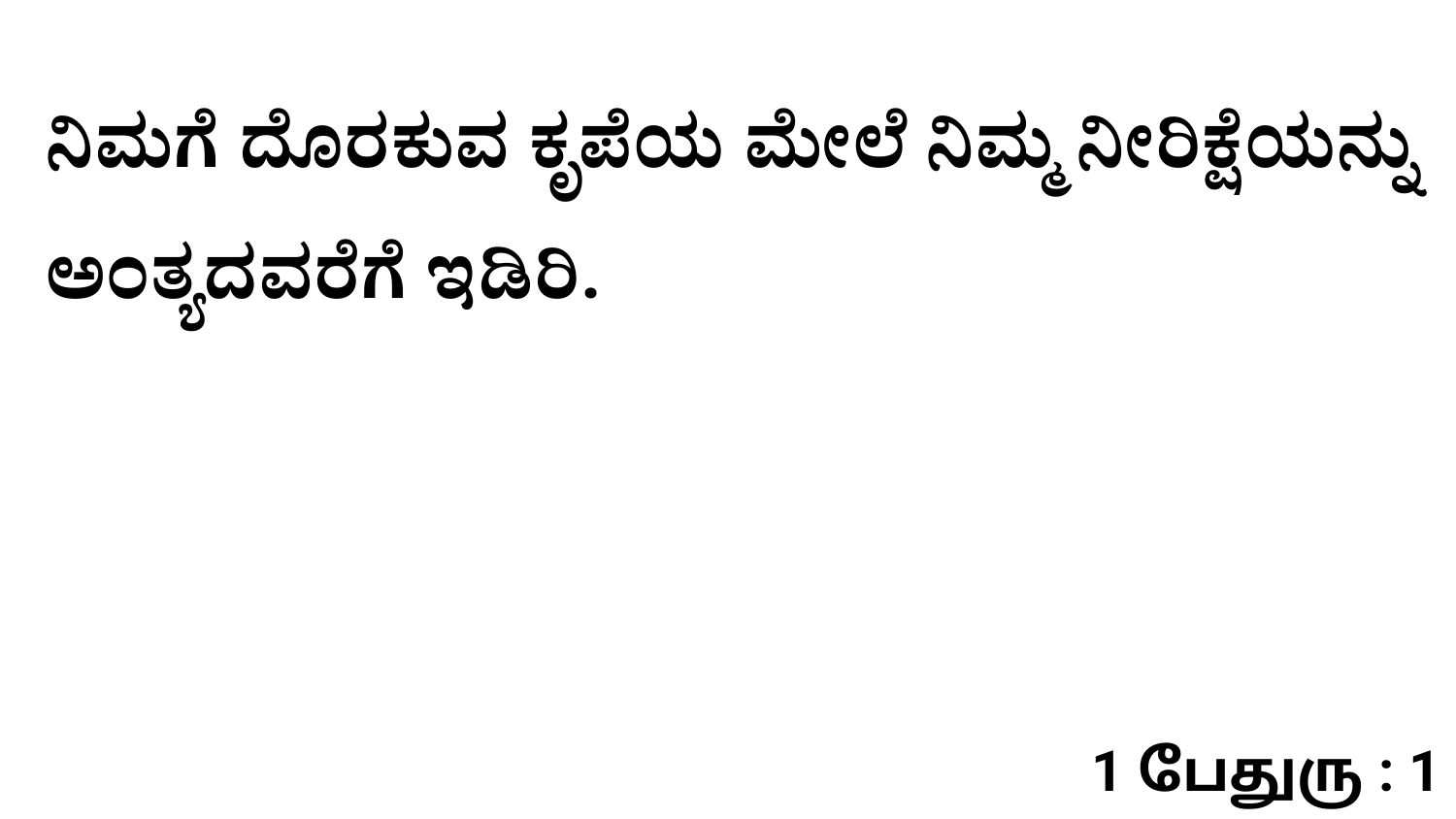

ನಿಮಗೆ ದೊರಕುವ ಕೃಪೆಯ ಮೇಲೆ ನಿಮ್ಮ ನೀರಿಕ್ಷೆಯನ್ನು ಅಂತ್ಯದವರೆಗೆ ಇಡಿರಿ.
1 பேதுரு : 1